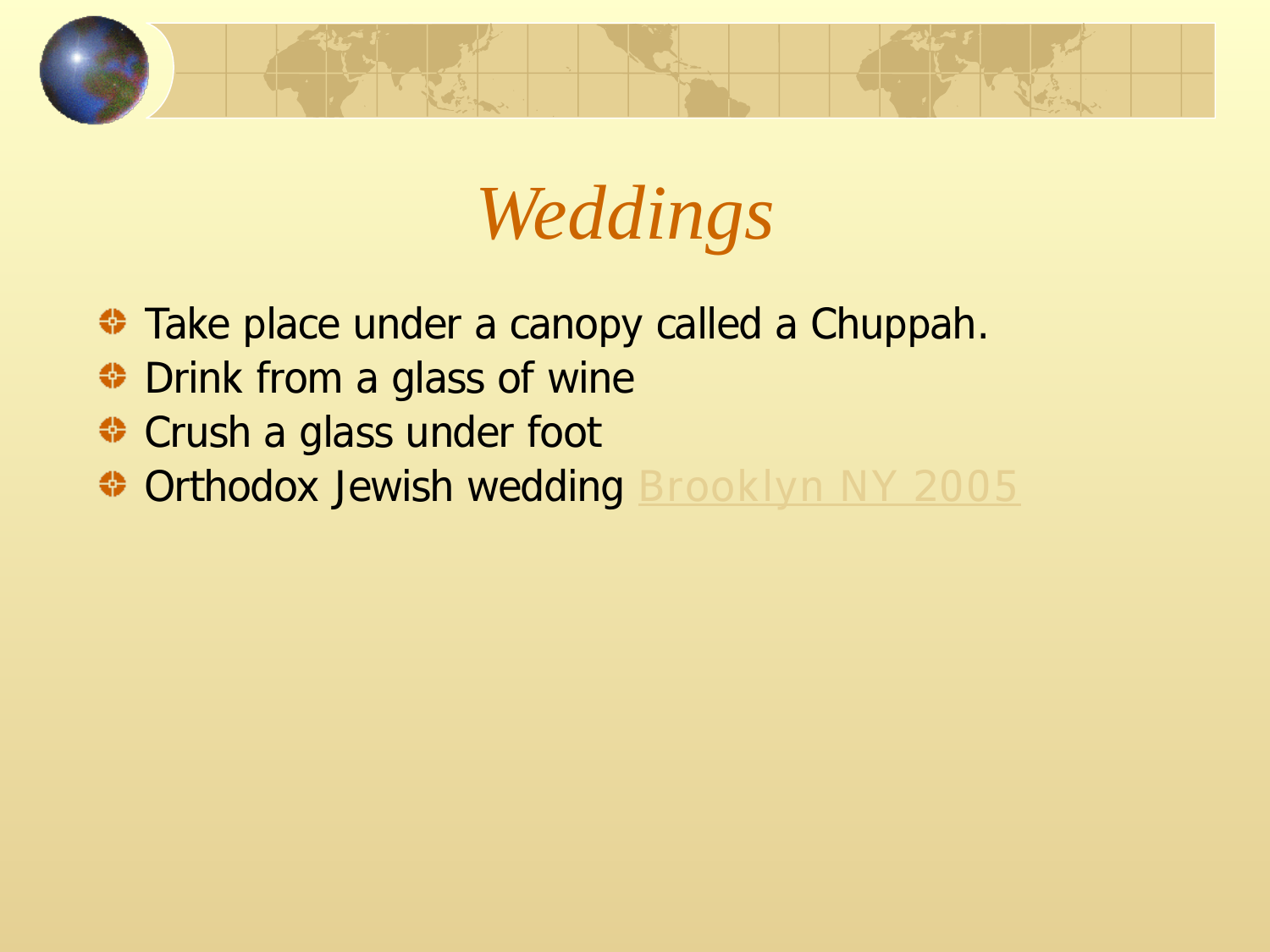

# Weddings
Take place under a canopy called a Chuppah.
Drink from a glass of wine
Crush a glass under foot
Orthodox Jewish wedding Brooklyn NY 2005